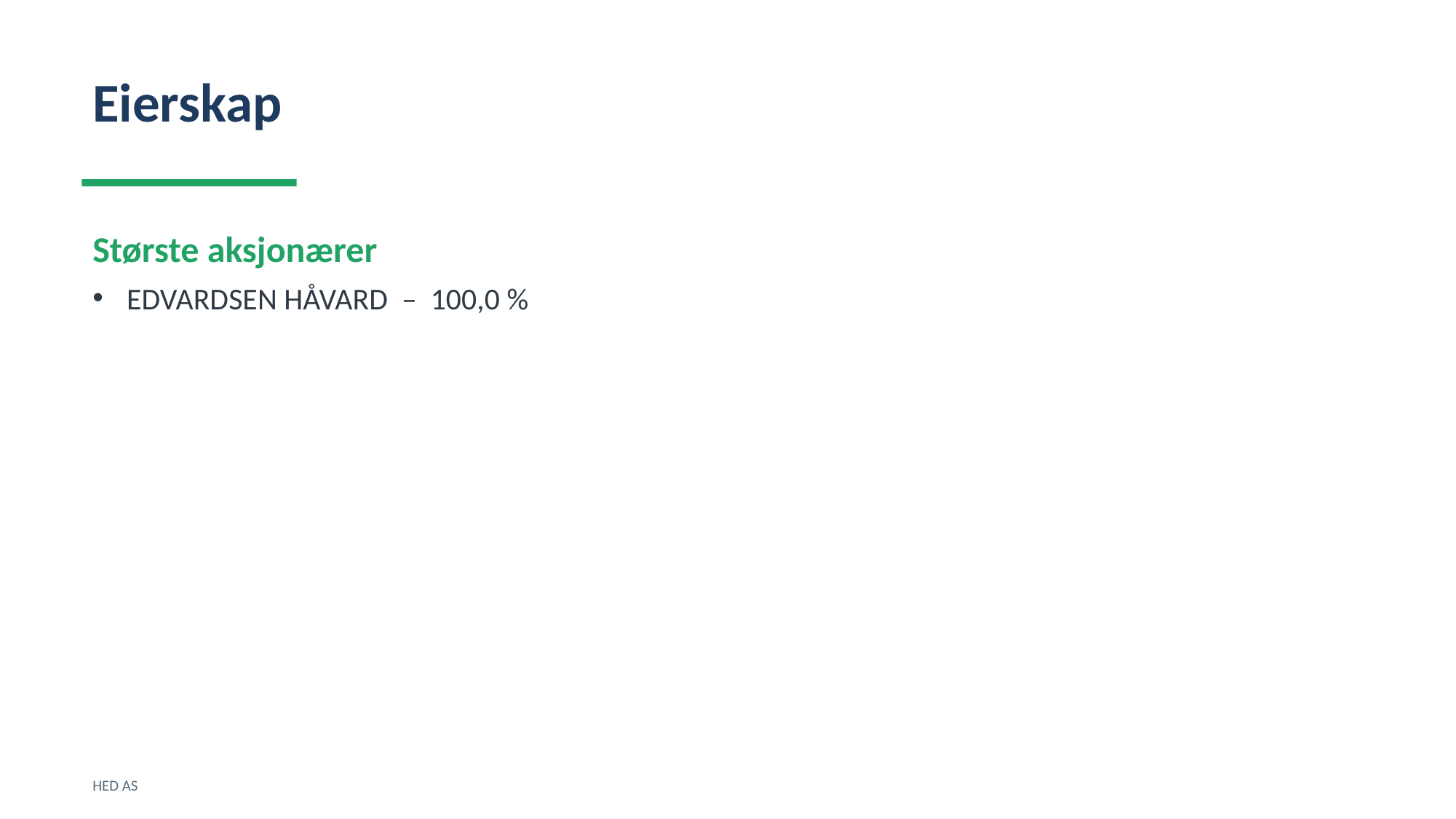

Eierskap

Største aksjonærer
EDVARDSEN HÅVARD  –  100,0 %
HED AS